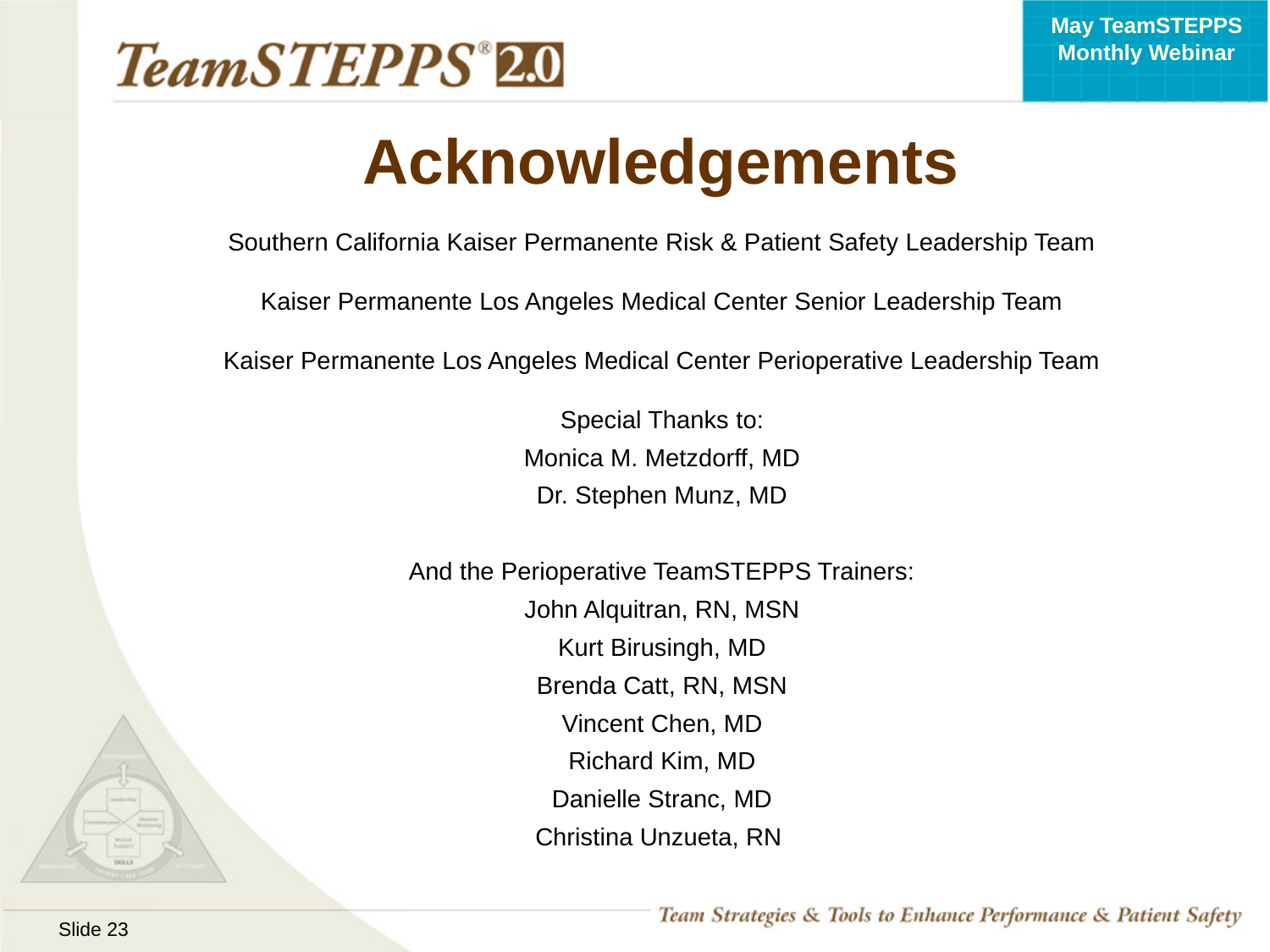

# Acknowledgements
Southern California Kaiser Permanente Risk & Patient Safety Leadership Team
Kaiser Permanente Los Angeles Medical Center Senior Leadership Team
Kaiser Permanente Los Angeles Medical Center Perioperative Leadership Team
Special Thanks to:
Monica M. Metzdorff, MD
Dr. Stephen Munz, MD

And the Perioperative TeamSTEPPS Trainers:
John Alquitran, RN, MSN
Kurt Birusingh, MD
Brenda Catt, RN, MSN
Vincent Chen, MD
Richard Kim, MD
Danielle Stranc, MD
Christina Unzueta, RN